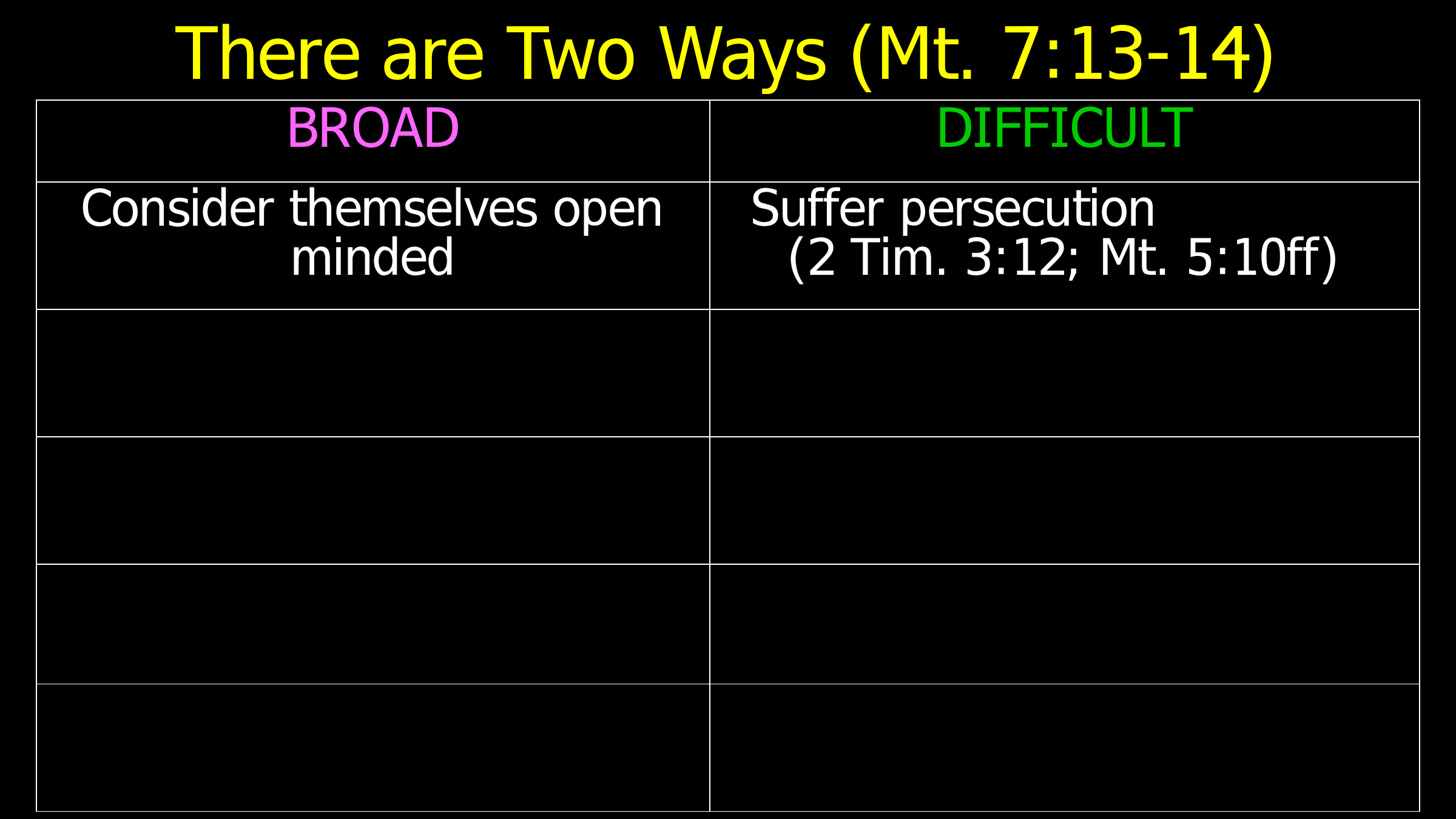

# There are Two Ways (Mt. 7:13-14)
| BROAD | DIFFICULT |
| --- | --- |
| Consider themselves open minded | Suffer persecution (2 Tim. 3:12; Mt. 5:10ff) |
|  |  |
|  |  |
|  |  |
|  |  |